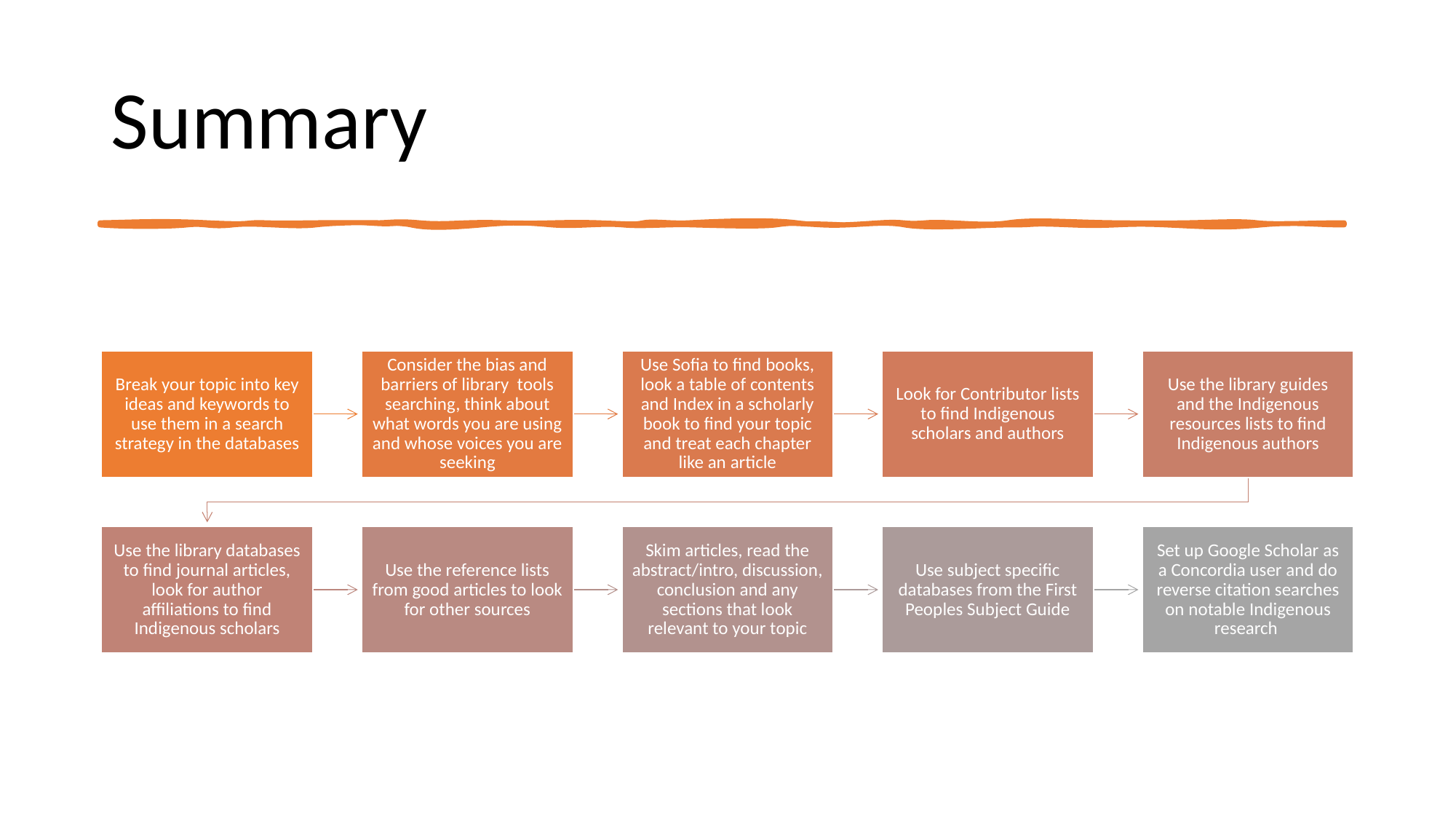

# Summary

Break your topic into key ideas and keywords to use them in a search strategy in the databases

Consider the bias and barriers of library  tools searching, think about what words you are using and whose voices you are seeking

Use Sofia to find books, look a table of contents and Index in a scholarly book to find your topic and treat each chapter like an article

Look for Contributor lists to find Indigenous scholars and authors

Use the library guides and the Indigenous resources lists to find Indigenous authors

Use the library databases to find journal articles, look for author affiliations to find Indigenous scholars

Use the reference lists from good articles to look for other sources

Skim articles, read the abstract/intro, discussion, conclusion and any sections that look relevant to your topic

Use subject specific databases from the First Peoples Subject Guide
Set up Google Scholar as a Concordia user and do reverse citation searches on notable Indigenous research